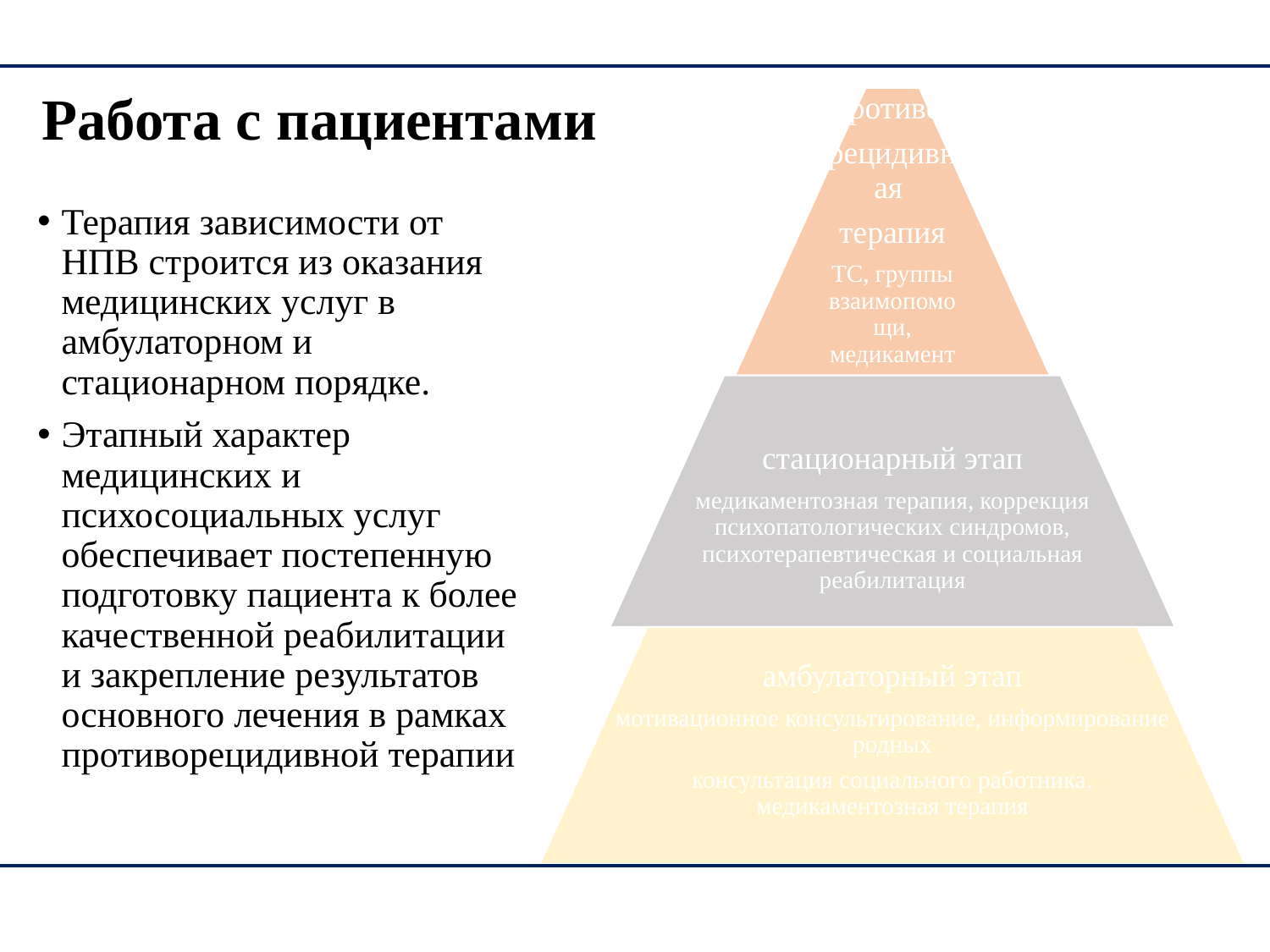

# Работа с пациентами

противо-
рецидивная
терапия
ТС, группы взаимопомощи, медикаментозная коррекция при необходимости
стационарный этап
медикаментозная терапия, коррекция психопатологических синдромов, психотерапевтическая и социальная реабилитация
амбулаторный этап
мотивационное консультирование, информирование родных
консультация социального работника, медикаментозная терапия

Терапия зависимости от НПВ строится из оказания медицинских услуг в амбулаторном и стационарном порядке.
Этапный характер медицинских и психосоциальных услуг обеспечивает постепенную подготовку пациента к более качественной реабилитации и закрепление результатов основного лечения в рамках противорецидивной терапии